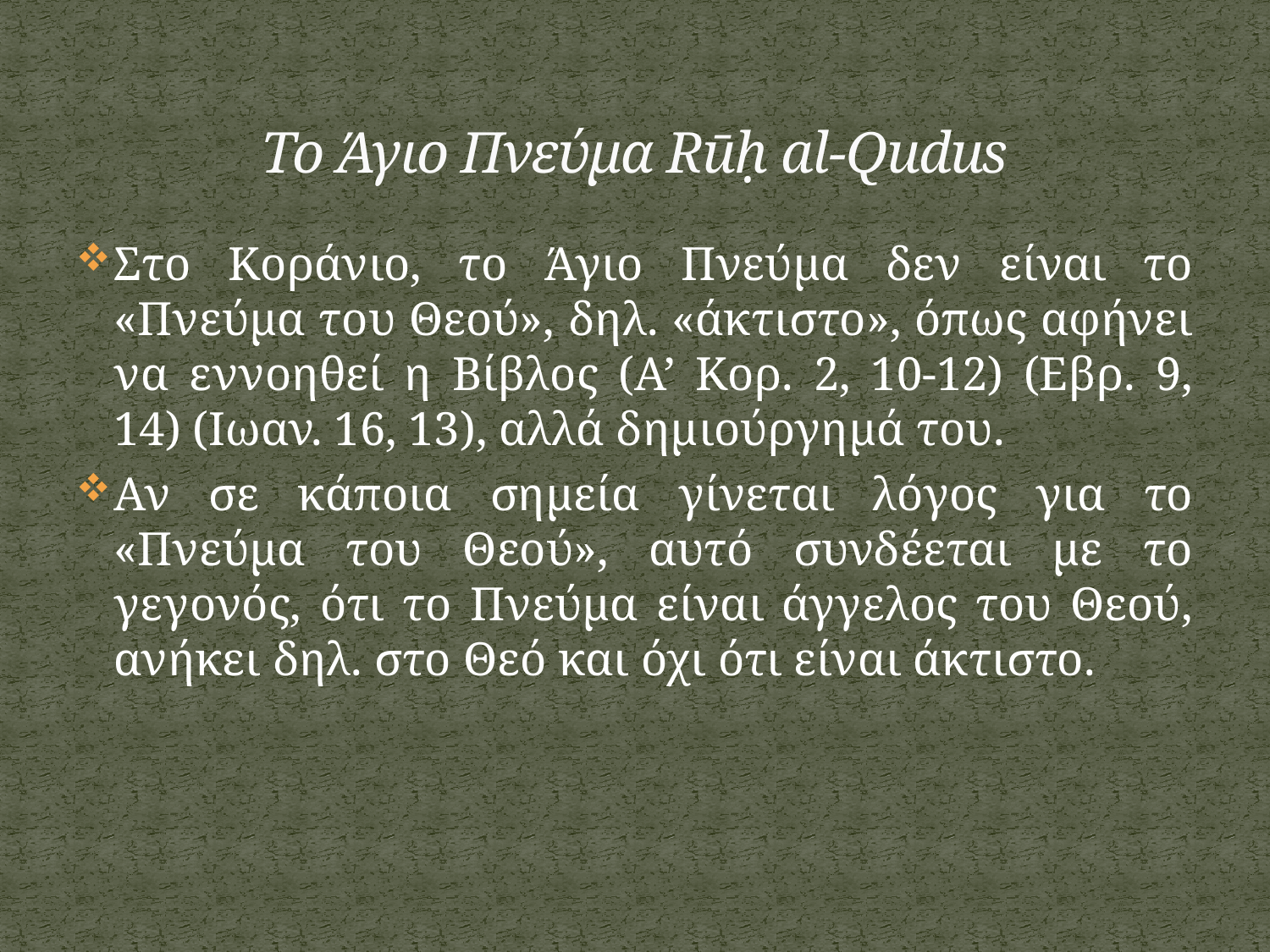

# Το Άγιο Πνεύμα Rūḥ al-Qudus
Στο Κοράνιο, το Άγιο Πνεύμα δεν είναι το «Πνεύμα του Θεού», δηλ. «άκτιστο», όπως αφήνει να εννοηθεί η Βίβλος (Α’ Κορ. 2, 10-12) (Εβρ. 9, 14) (Ιωαν. 16, 13), αλλά δημιούργημά του.
Αν σε κάποια σημεία γίνεται λόγος για το «Πνεύμα του Θεού», αυτό συνδέεται με το γεγονός, ότι το Πνεύμα είναι άγγελος του Θεού, ανήκει δηλ. στο Θεό και όχι ότι είναι άκτιστο.